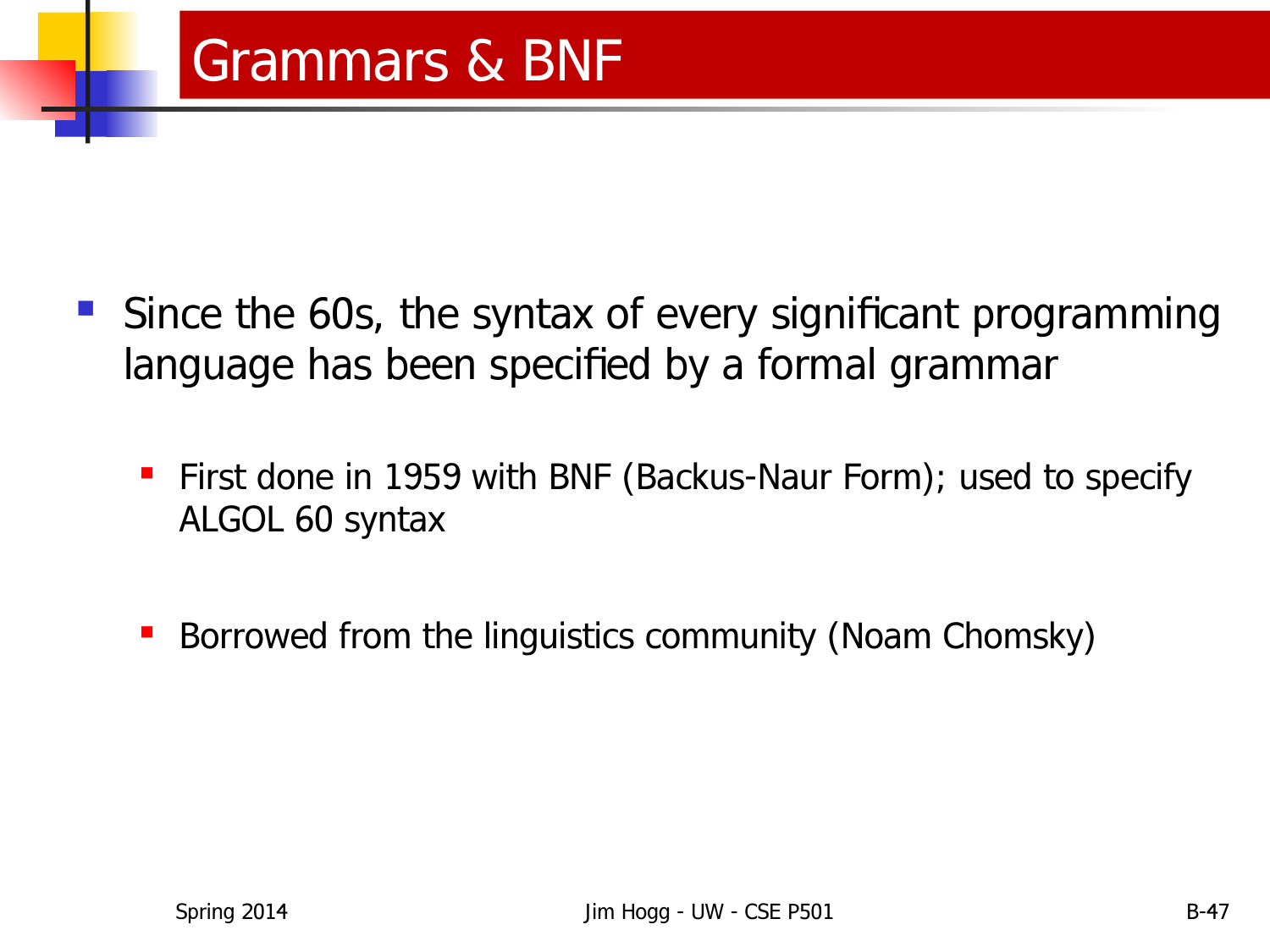

# Grammars & BNF
Since the 60s, the syntax of every significant programming language has been specified by a formal grammar

First done in 1959 with BNF (Backus-Naur Form); used to specify ALGOL 60 syntax

Borrowed from the linguistics community (Noam Chomsky)

Spring 2014
Jim Hogg - UW - CSE P501
B-47